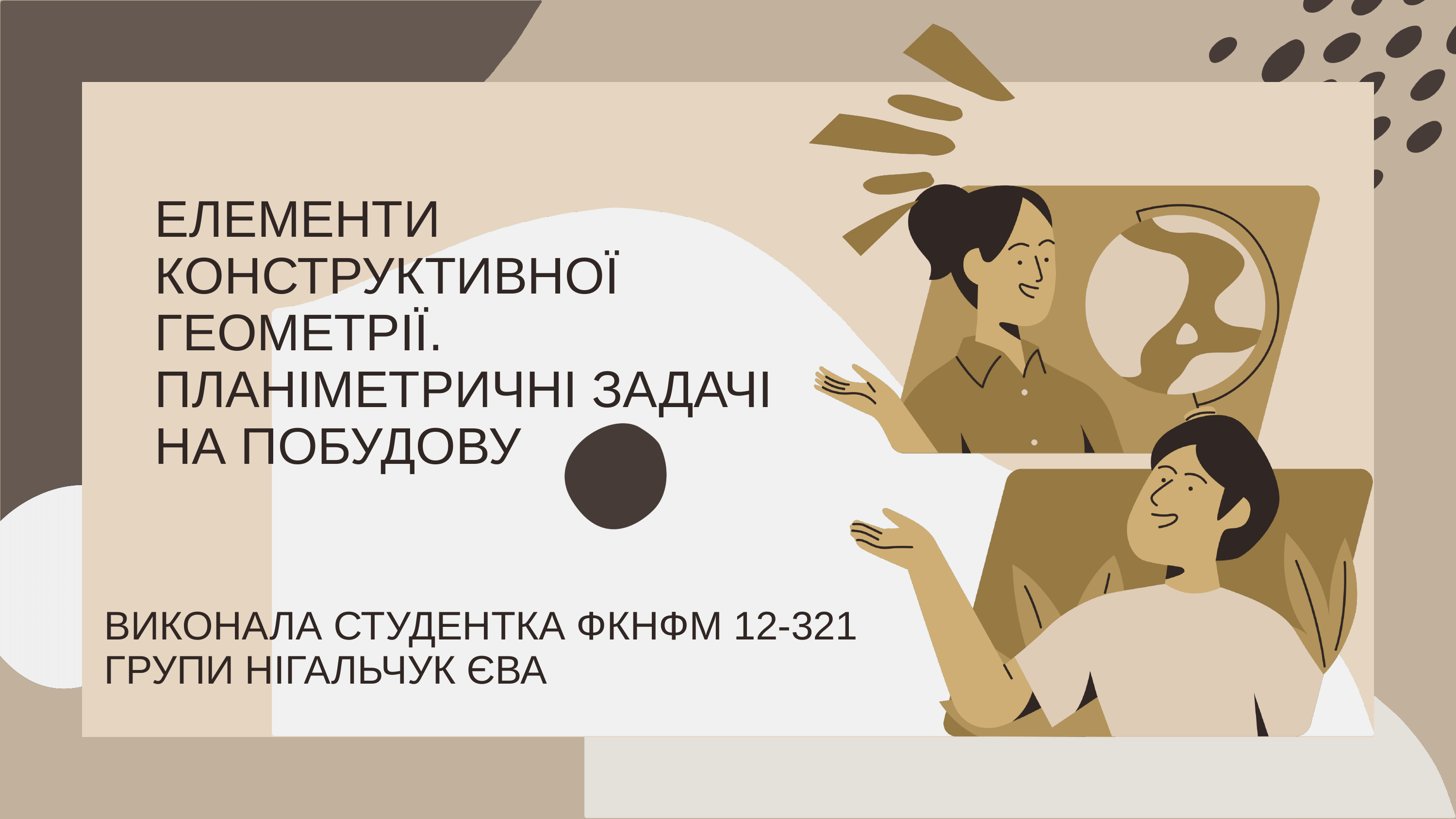

ЕЛЕМЕНТИ КОНСТРУКТИВНОЇ ГЕОМЕТРІЇ. ПЛАНІМЕТРИЧНІ ЗАДАЧІ НА ПОБУДОВУ

ВИКОНАЛА СТУДЕНТКА ФКНФМ 12-321 ГРУПИ НІГАЛЬЧУК ЄВА